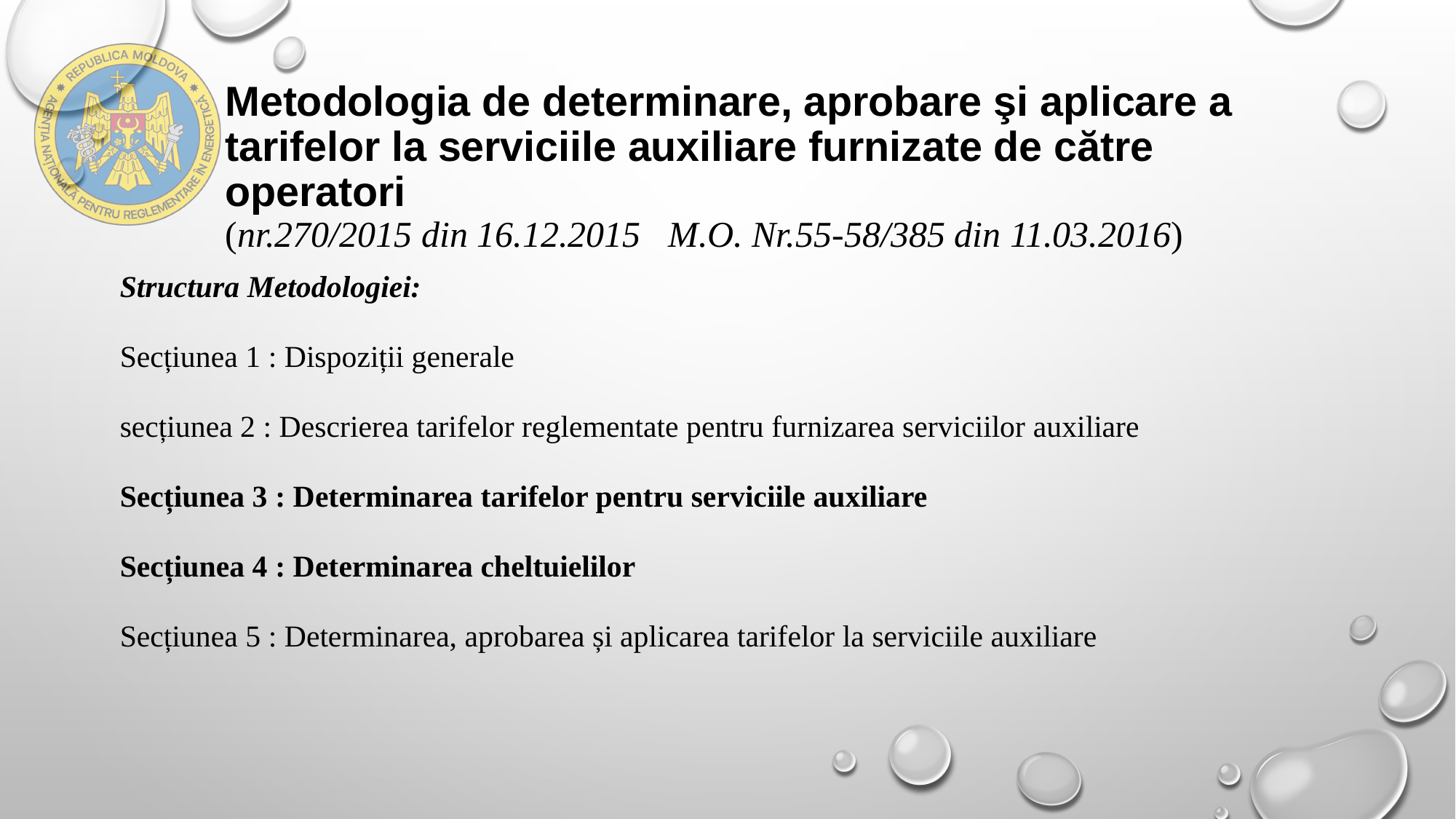

# Metodologia de determinare, aprobare şi aplicare a tarifelor la serviciile auxiliare furnizate de către operatori (nr.270/2015 din 16.12.2015   M.O. Nr.55-58/385 din 11.03.2016)
Structura Metodologiei:
Secțiunea 1 : Dispoziții generale
secțiunea 2 : Descrierea tarifelor reglementate pentru furnizarea serviciilor auxiliare
Secțiunea 3 : Determinarea tarifelor pentru serviciile auxiliare
Secțiunea 4 : Determinarea cheltuielilor
Secțiunea 5 : Determinarea, aprobarea și aplicarea tarifelor la serviciile auxiliare